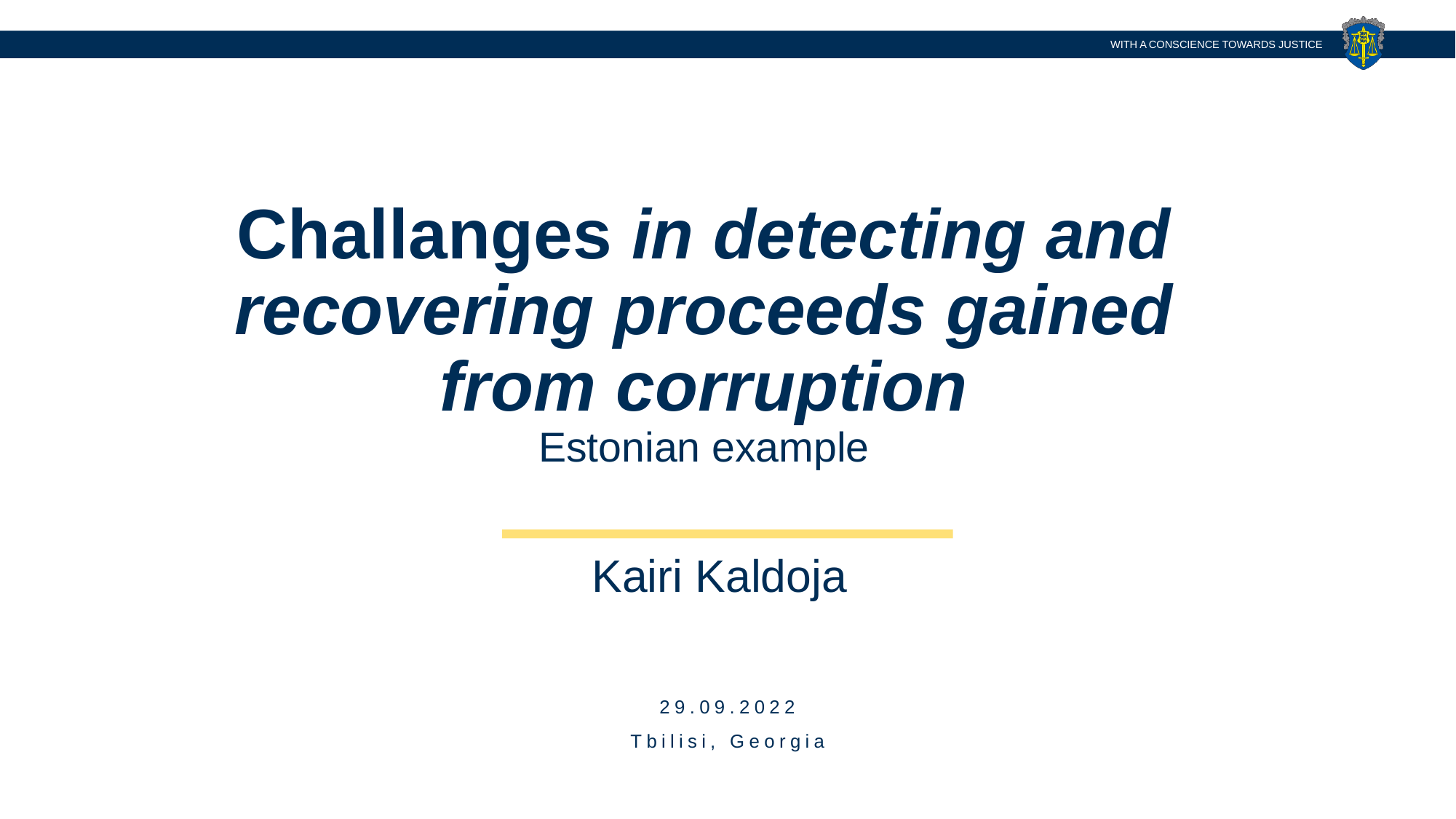

# Challanges in detecting and recovering proceeds gained from corruption Estonian example

Kairi Kaldoja

29.09.2022
Tbilisi, Georgia